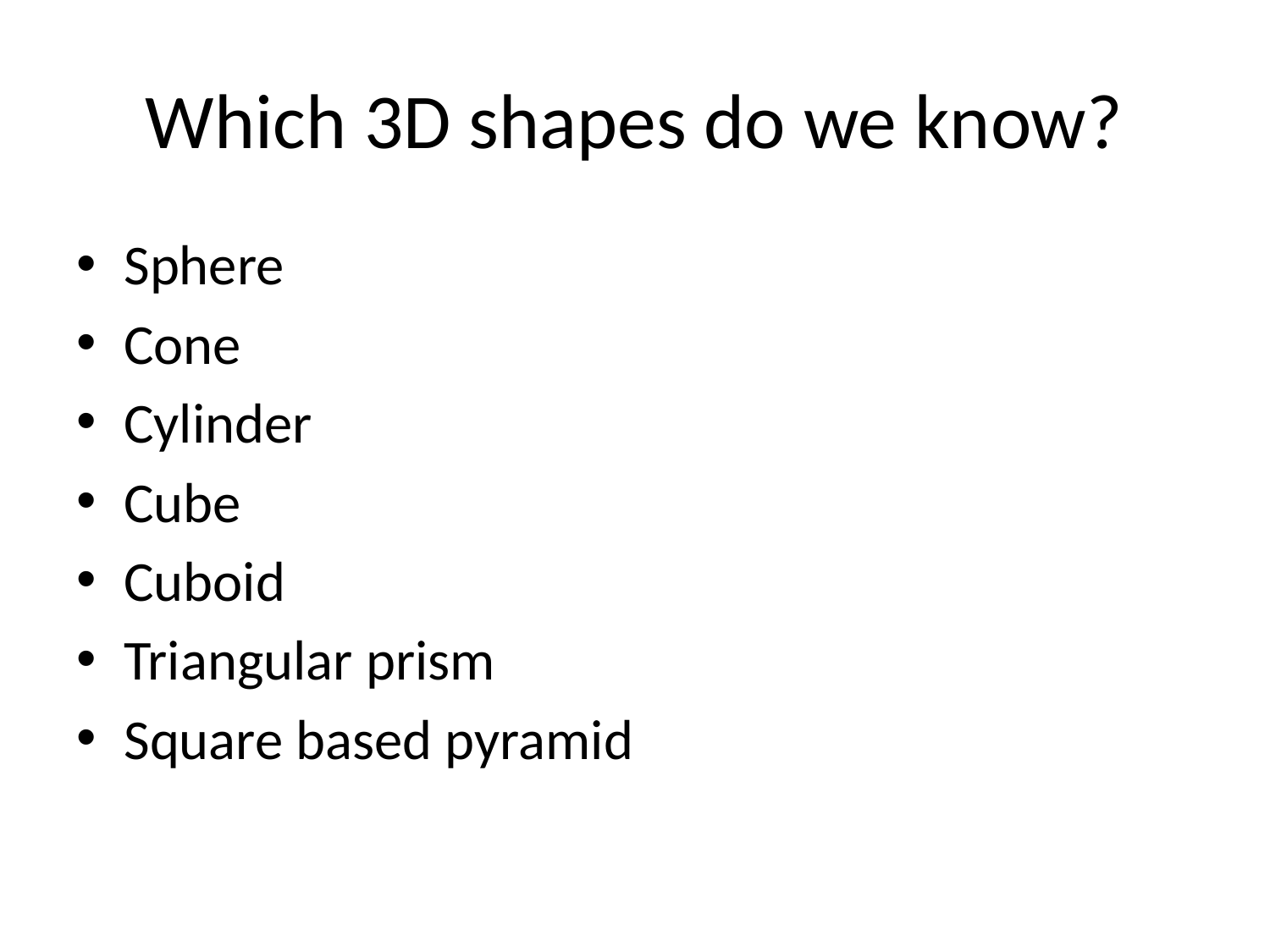

# Which 3D shapes do we know?
Sphere
Cone
Cylinder
Cube
Cuboid
Triangular prism
Square based pyramid